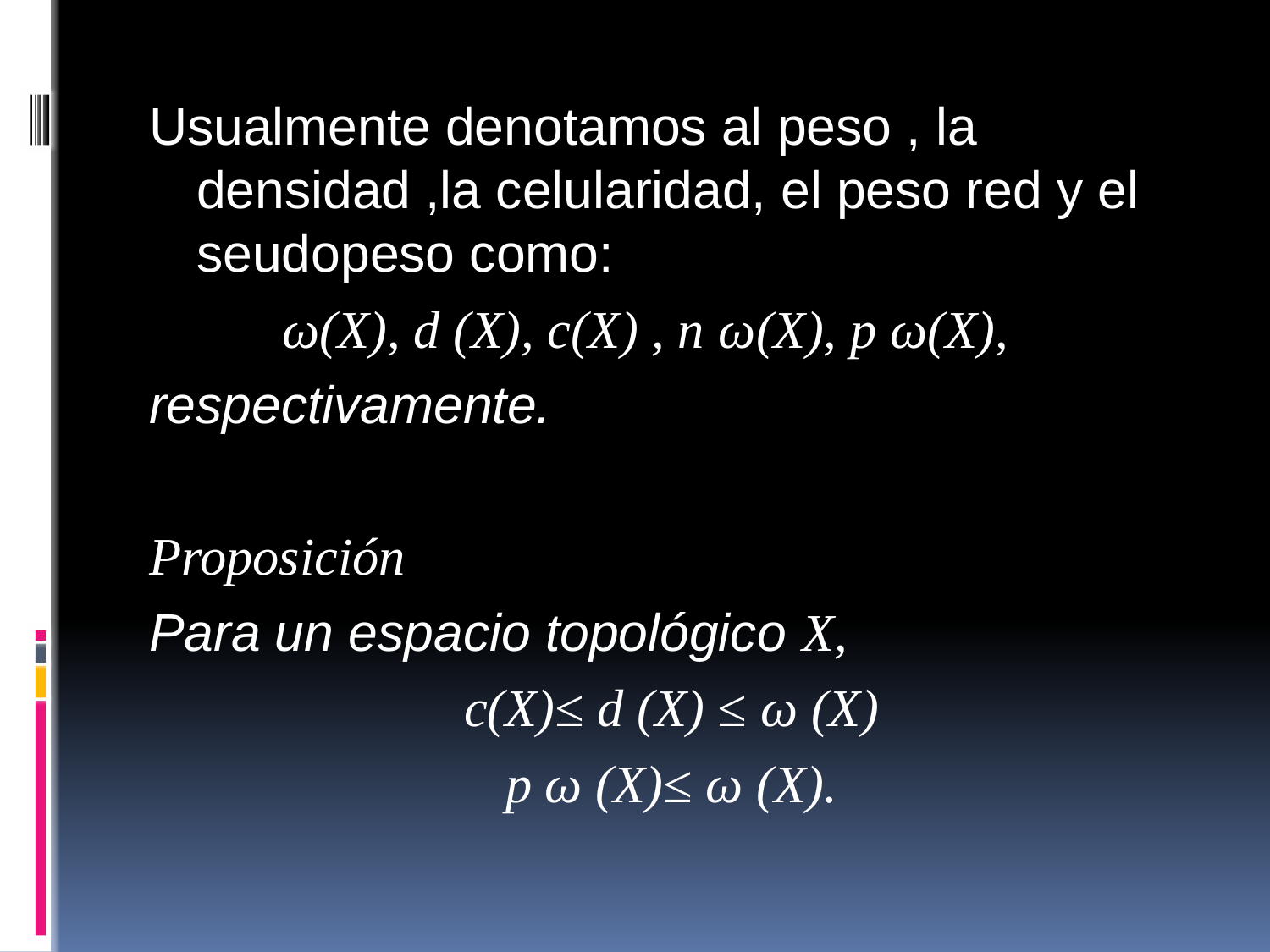

Usualmente denotamos al peso , la densidad ,la celularidad, el peso red y el seudopeso como:
          ω(X), d (X), c(X) , n ω(X), p ω(X),
respectivamente.

Proposición
Para un espacio topológico X,
c(X)≤ d (X) ≤ ω (X)
p ω (X)≤ ω (X).